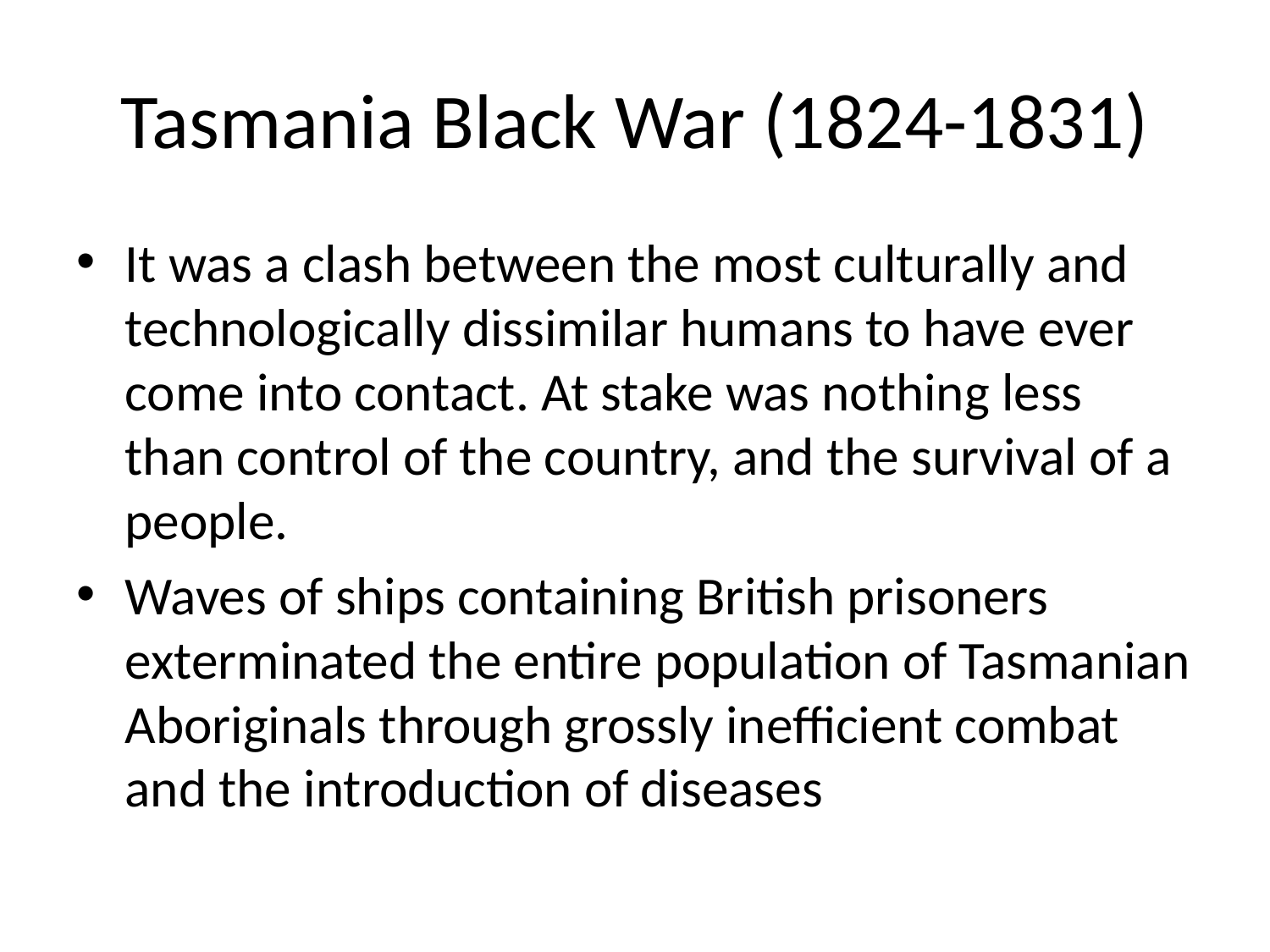

# Tasmania Black War (1824-1831)
It was a clash between the most culturally and technologically dissimilar humans to have ever come into contact. At stake was nothing less than control of the country, and the survival of a people.
Waves of ships containing British prisoners exterminated the entire population of Tasmanian Aboriginals through grossly inefficient combat and the introduction of diseases